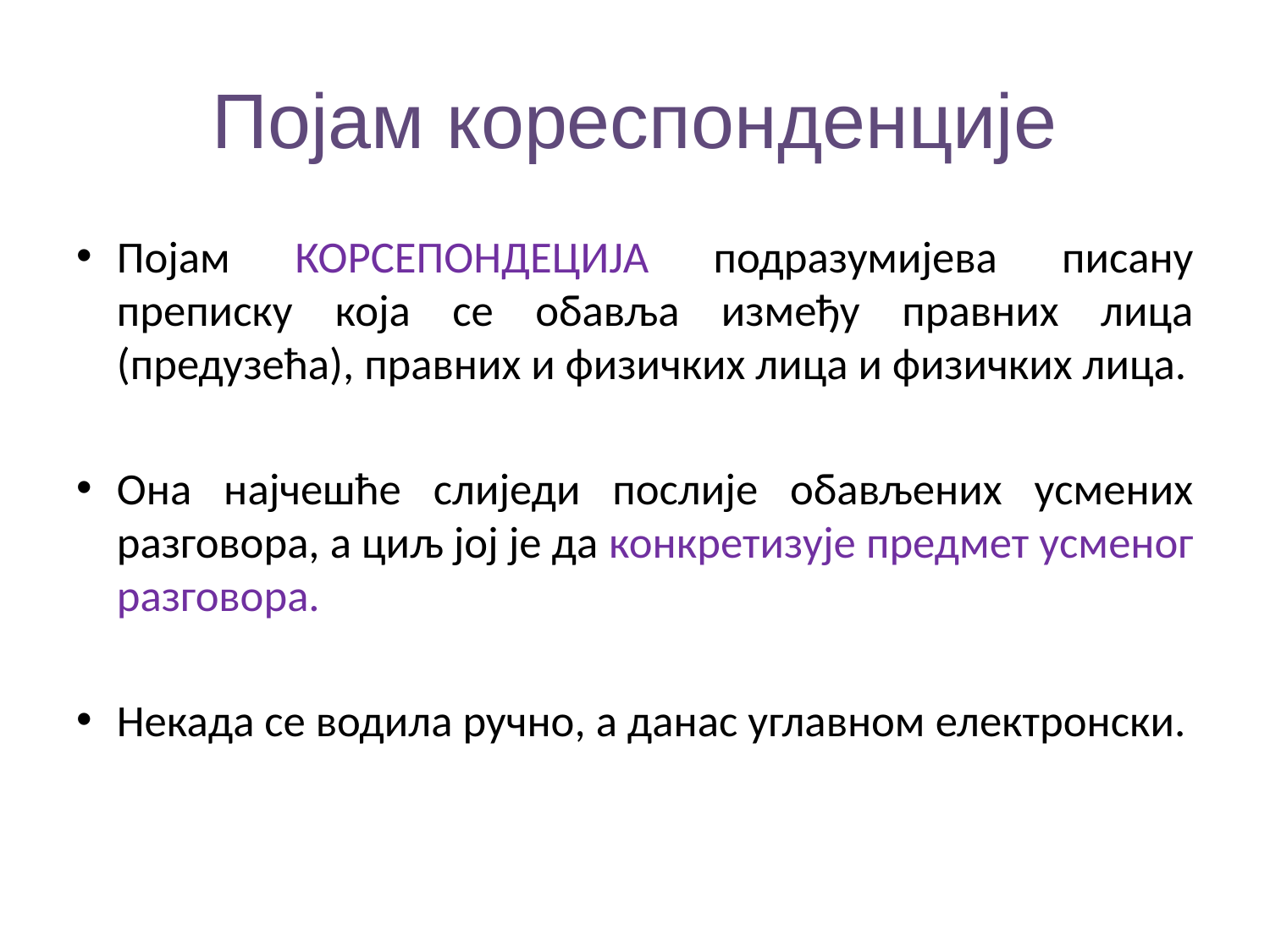

# Појам кореспонденције
Појам КОРСЕПОНДЕЦИЈА подразумијева писану преписку која се обавља између правних лица (предузећа), правних и физичких лица и физичких лица.

Она најчешће слиједи послије обављених усмених разговора, а циљ јој је да конкретизује предмет усменог разговора.

Некада се водила ручно, а данас углавном електронски.